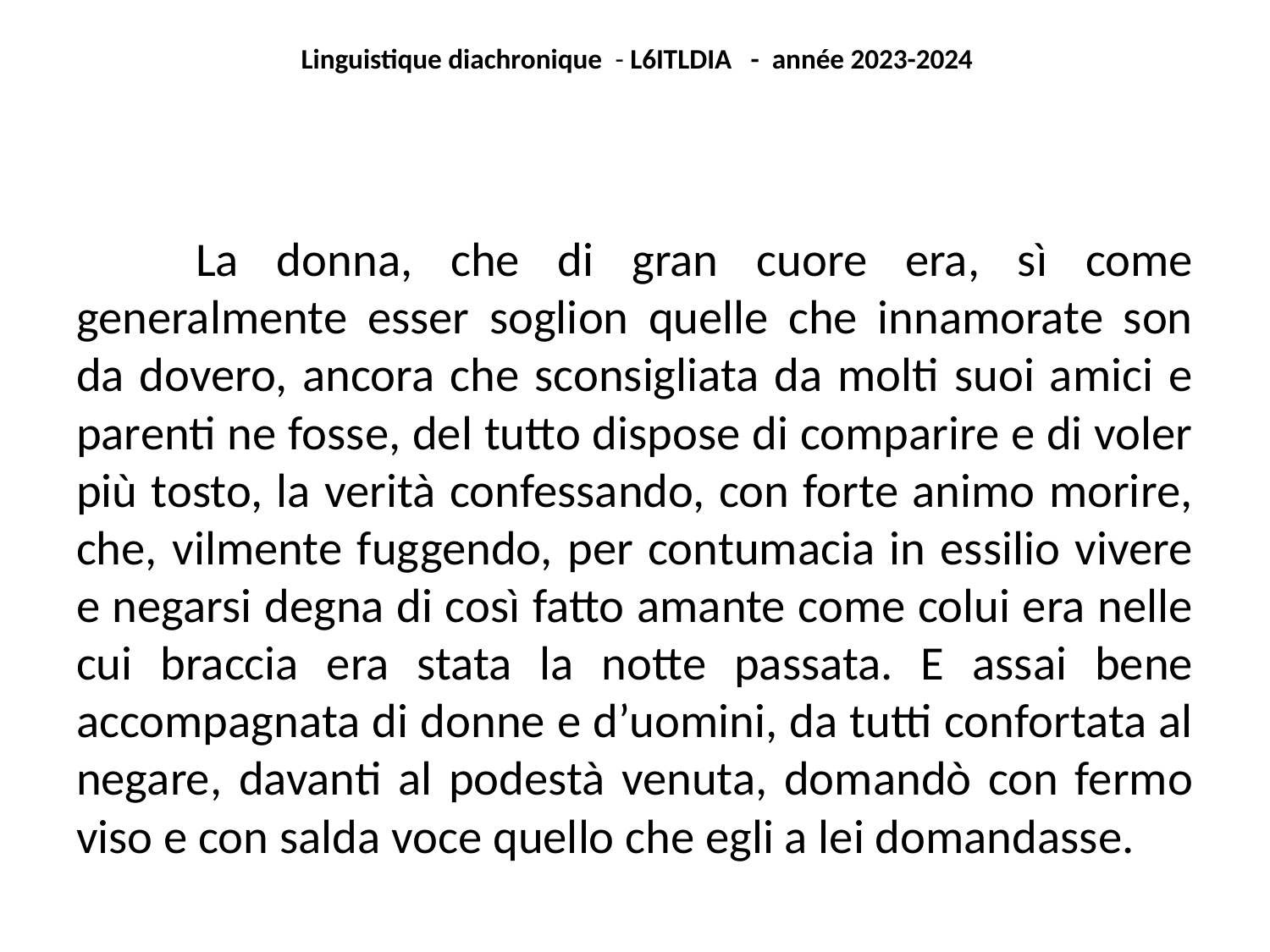

Linguistique diachronique  - L6ITLDIA   -  année 2023-2024

	La donna, che di gran cuore era, sì come generalmente esser soglion quelle che innamorate son da dovero, ancora che sconsigliata da molti suoi amici e parenti ne fosse, del tutto dispose di comparire e di voler più tosto, la verità confessando, con forte animo morire, che, vilmente fuggendo, per contumacia in essilio vivere e negarsi degna di così fatto amante come colui era nelle cui braccia era stata la notte passata. E assai bene accompagnata di donne e d’uomini, da tutti confortata al negare, davanti al podestà venuta, domandò con fermo viso e con salda voce quello che egli a lei domandasse.